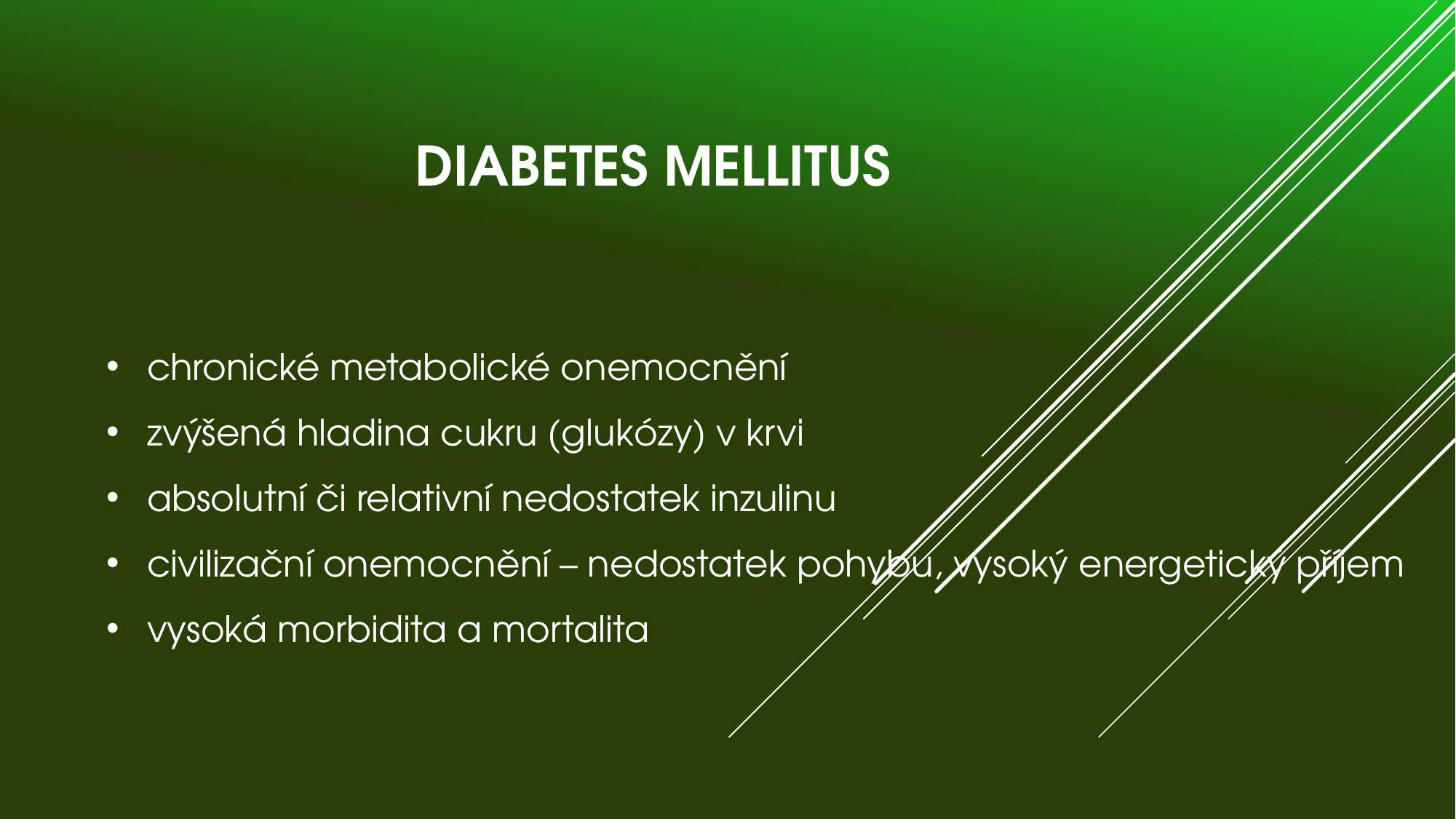

# Diabetes mellitus
chronické metabolické onemocnění
zvýšená hladina cukru (glukózy) v krvi
absolutní či relativní nedostatek inzulinu
civilizační onemocnění – nedostatek pohybu, vysoký energetický příjem
vysoká morbidita a mortalita